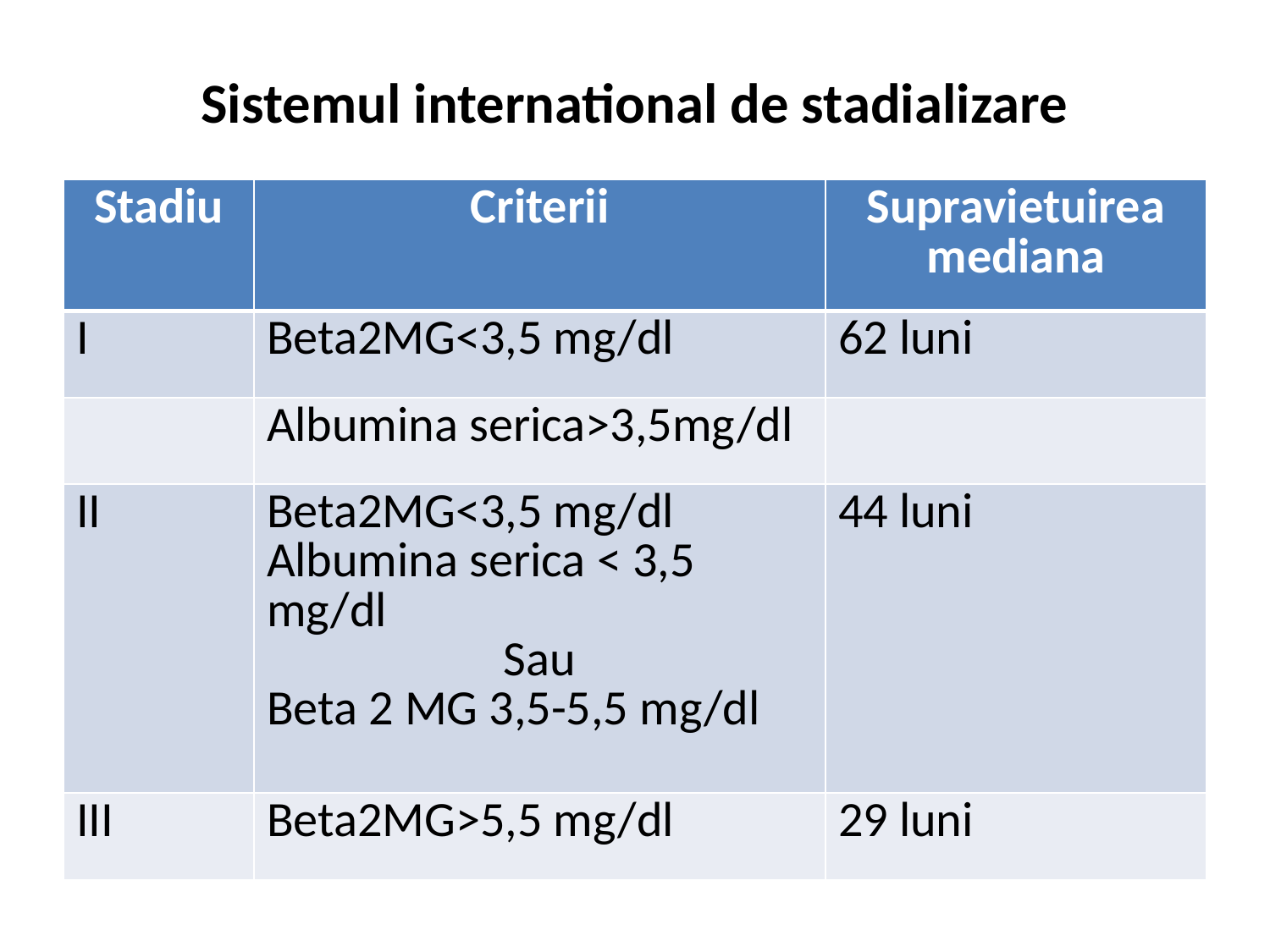

# Sistemul international de stadializare
| Stadiu | Criterii | Supravietuirea mediana |
| --- | --- | --- |
| I | Beta2MG<3,5 mg/dl | 62 luni |
|  | Albumina serica>3,5mg/dl |  |
| II | Beta2MG<3,5 mg/dl Albumina serica < 3,5 mg/dl Sau Beta 2 MG 3,5-5,5 mg/dl | 44 luni |
| III | Beta2MG>5,5 mg/dl | 29 luni |